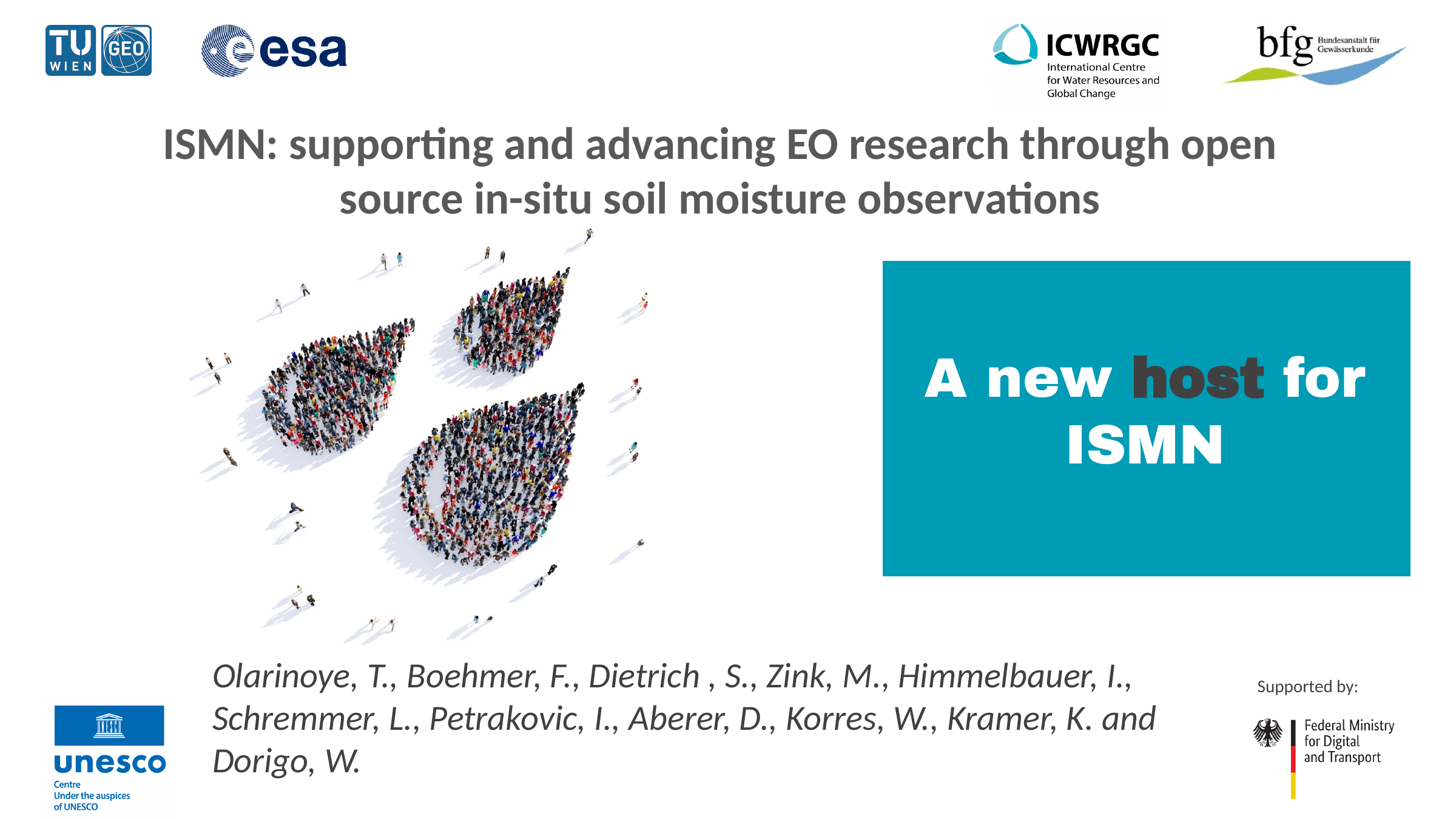

ISMN: supporting and advancing EO research through open source in-situ soil moisture observations
A new host for ISMN
Olarinoye, T., Boehmer, F., Dietrich , S., Zink, M., Himmelbauer, I., Schremmer, L., Petrakovic, I., Aberer, D., Korres, W., Kramer, K. and Dorigo, W.